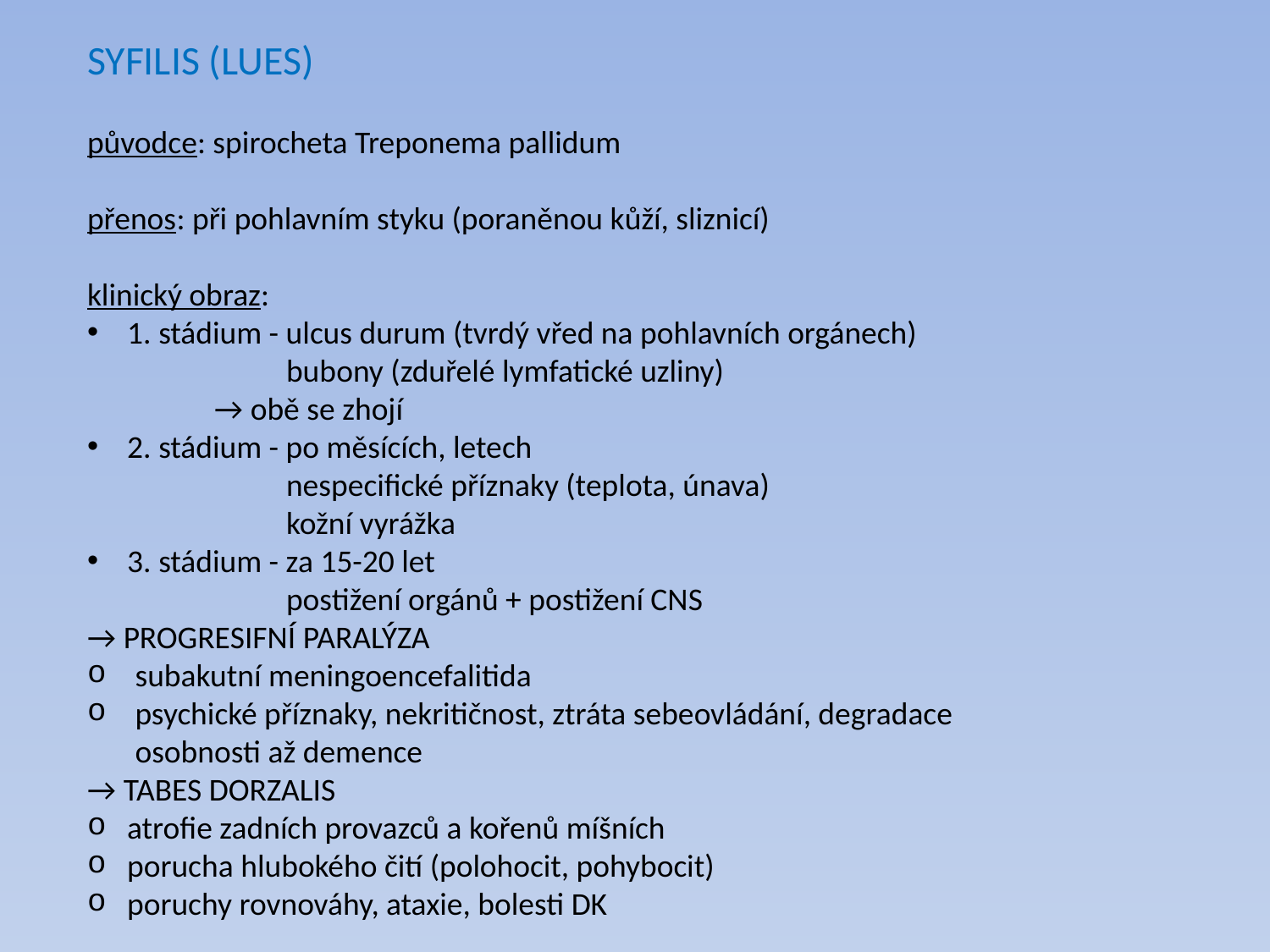

SYFILIS (LUES)

původce: spirocheta Treponema pallidum

přenos: při pohlavním styku (poraněnou kůží, sliznicí)

klinický obraz:
1. stádium - ulcus durum (tvrdý vřed na pohlavních orgánech)
          bubony (zduřelé lymfatické uzliny)
→ obě se zhojí
2. stádium - po měsících, letech
          nespecifické příznaky (teplota, únava)
          kožní vyrážka
3. stádium - za 15-20 let
          postižení orgánů + postižení CNS
→ PROGRESIFNÍ PARALÝZA
subakutní meningoencefalitida
psychické příznaky, nekritičnost, ztráta sebeovládání, degradace                       osobnosti až demence
→ TABES DORZALIS
atrofie zadních provazců a kořenů míšních
porucha hlubokého čití (polohocit, pohybocit)
poruchy rovnováhy, ataxie, bolesti DK